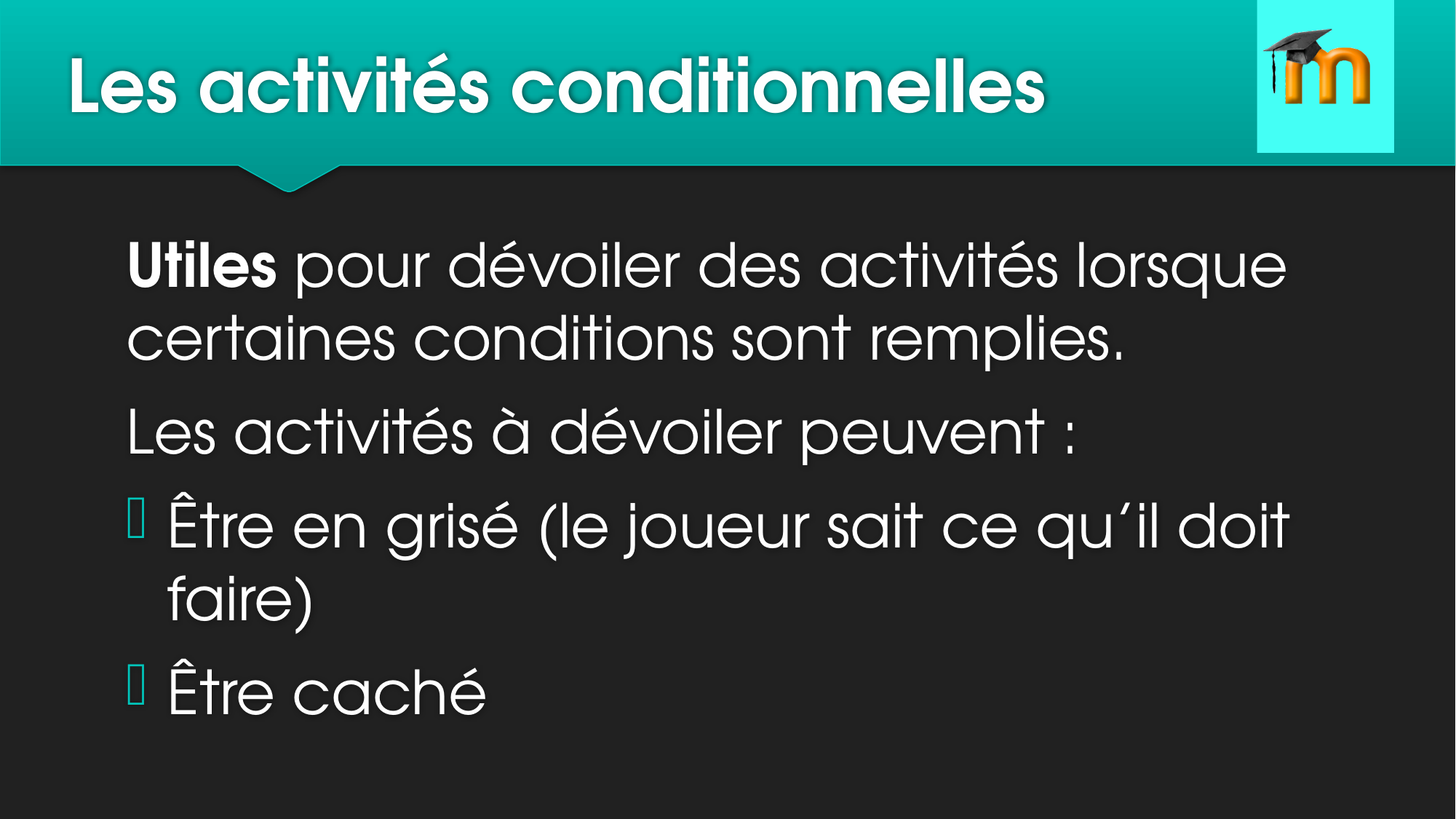

# Les activités conditionnelles
Utiles pour dévoiler des activités lorsque certaines conditions sont remplies.
Les activités à dévoiler peuvent :
Être en grisé (le joueur sait ce qu’il doit faire)
Être caché